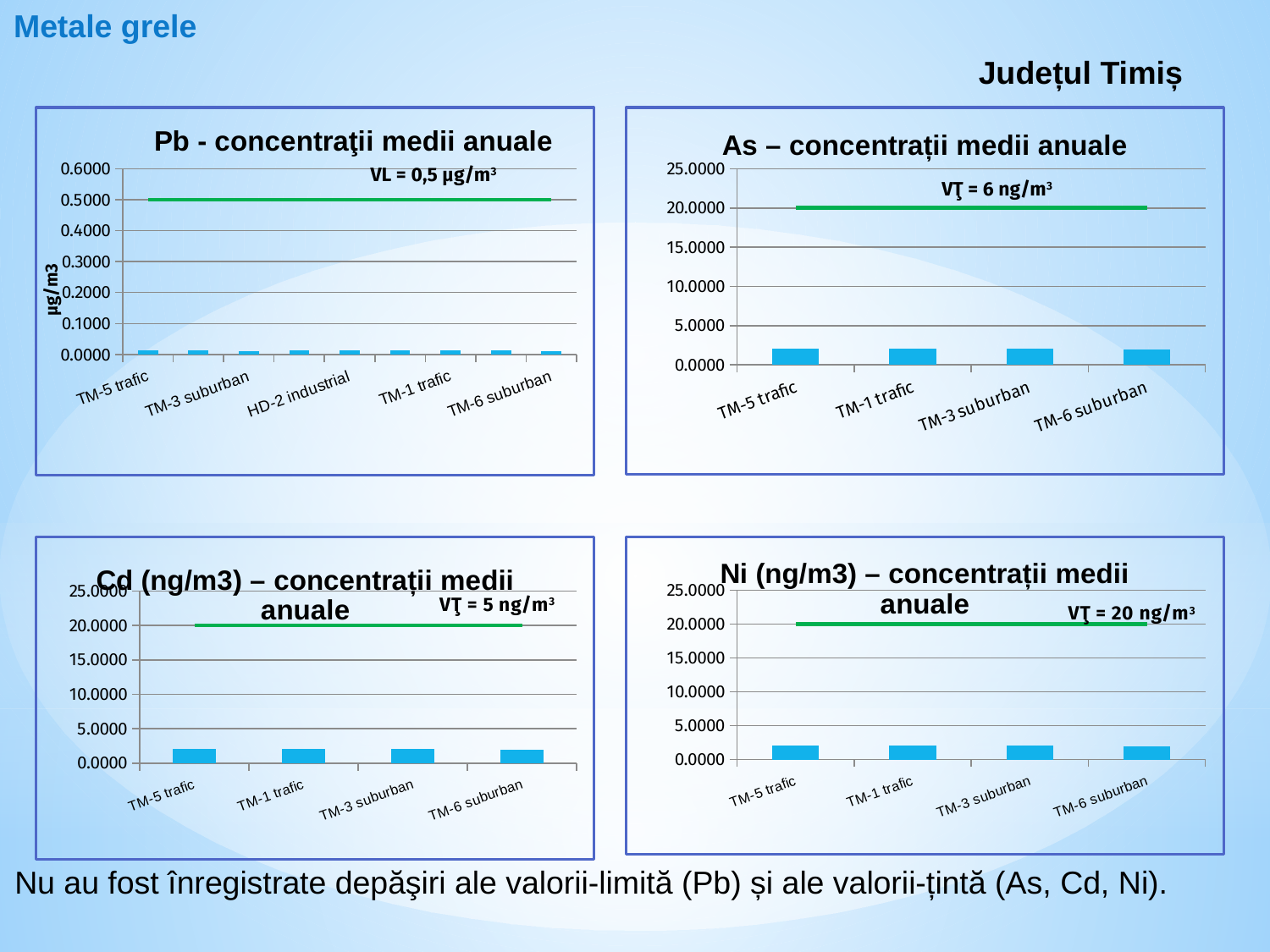

Metale grele
Județul Timiș

### Chart: Pb - concentraţii medii anuale

| Category |  |  |
|---|---|---|
| TM-5 trafic | 0.013690347490347487 | 0.5 |
| TM-1 trafic | 0.01449215686274508 | 0.5 |
| TM-3 suburban | 0.011459210526315796 | 0.5 |
| HD-1 fond urban | 0.01410847457627115 | 0.5 |
| HD-2 industrial | 0.013602898550724617 | 0.5 |
| HD-5 industrial Vulcan | 0.013586080586080549 | 0.5 |
| TM-1 trafic | 0.0145 | 0.5 |
| TM-5 trafic | 0.013700000000000002 | 0.5 |
| TM-6 suburban | 0.010788780487804876 | 0.5 |

### Chart: As – concentrații medii anuale

| Category |  |  |
|---|---|---|
| TM-5 trafic | 2.1084706563706543 | 20.0 |
| TM-1 trafic | 2.0212303921568635 | 20.0 |
| TM-3 suburban | 2.064099013157895 | 20.0 |
| TM-6 suburban | 1.92114195121951 | 20.0 |
VL = 0,5 µg/m3
VŢ = 6 ng/m3

### Chart: Cd (ng/m3) – concentrații medii anuale

| Category |  |  |
|---|---|---|
| TM-5 trafic | 2.1084706563706543 | 20.0 |
| TM-1 trafic | 2.0212303921568635 | 20.0 |
| TM-3 suburban | 2.064099013157895 | 20.0 |
| TM-6 suburban | 1.92114195121951 | 20.0 |

### Chart: Ni (ng/m3) – concentrații medii anuale

| Category |  |  |
|---|---|---|
| TM-5 trafic | 2.1084706563706543 | 20.0 |
| TM-1 trafic | 2.0212303921568635 | 20.0 |
| TM-3 suburban | 2.064099013157895 | 20.0 |
| TM-6 suburban | 1.92114195121951 | 20.0 |
Nu au fost înregistrate depăşiri ale valorii-limită (Pb) și ale valorii-țintă (As, Cd, Ni).